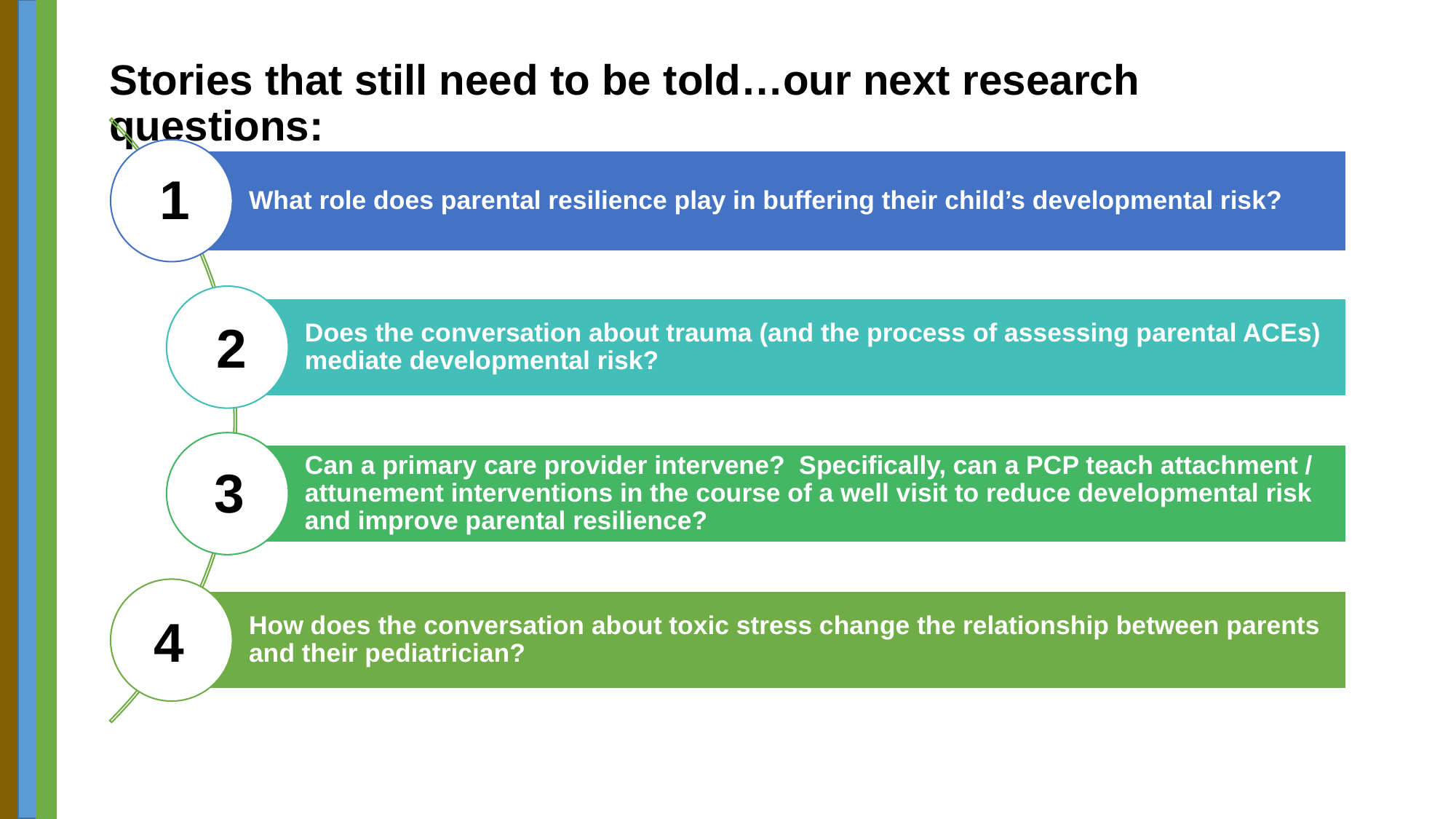

# Stories that still need to be told…our next research questions:

What role does parental resilience play in buffering their child’s developmental risk?
1

Does the conversation about trauma (and the process of assessing parental ACEs) mediate developmental risk?
2

Can a primary care provider intervene?  Specifically, can a PCP teach attachment / attunement interventions in the course of a well visit to reduce developmental risk and improve parental resilience?
3

How does the conversation about toxic stress change the relationship between parents and their pediatrician?
4